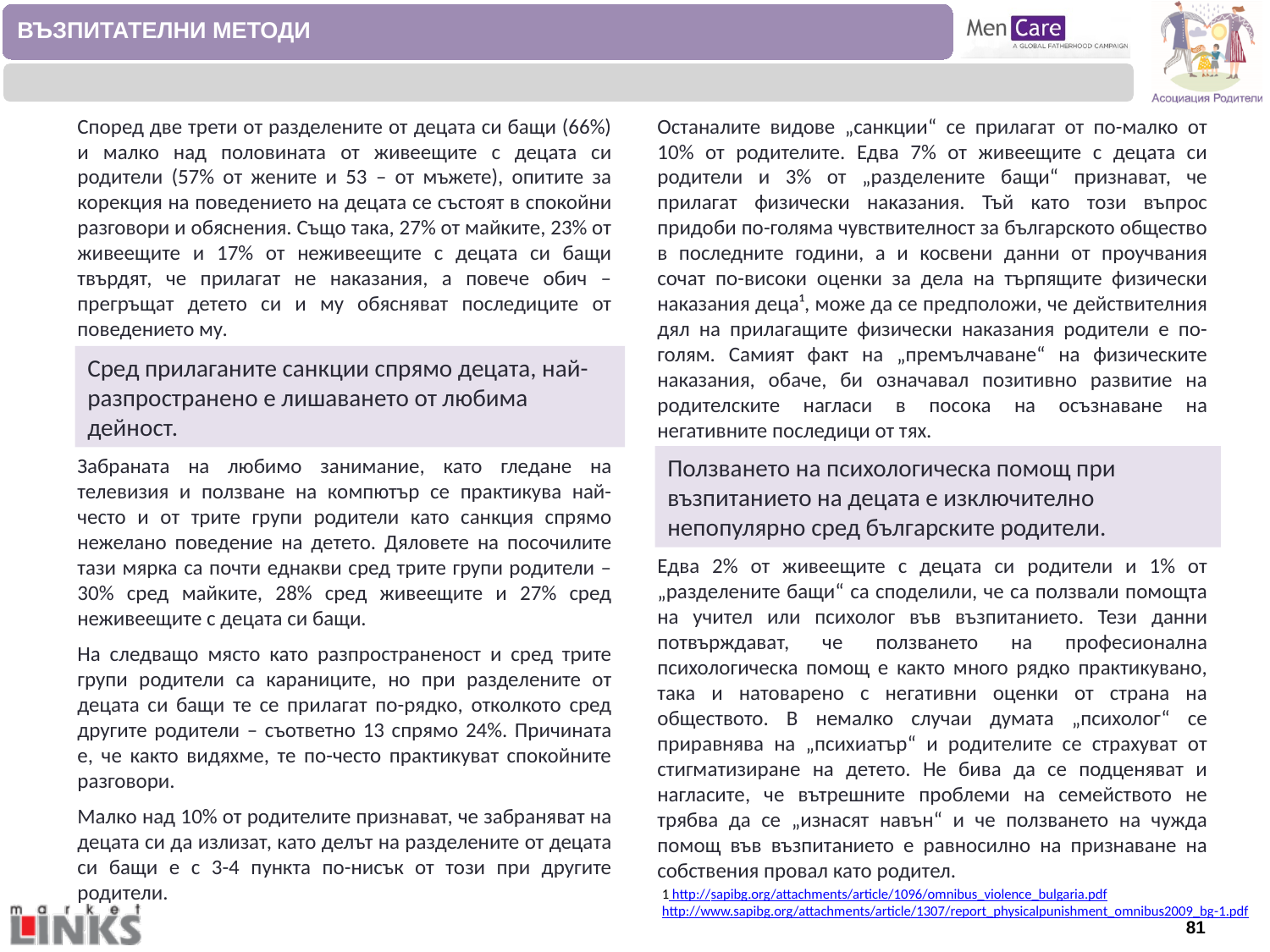

ВЪЗПИТАТЕЛНИ МЕТОДИ
Според две трети от разделените от децата си бащи (66%) и малко над половината от живеещите с децата си родители (57% от жените и 53 – от мъжете), опитите за корекция на поведението на децата се състоят в спокойни разговори и обяснения. Също така, 27% от майките, 23% от живеещите и 17% от неживеещите с децата си бащи твърдят, че прилагат не наказания, а повече обич – прегръщат детето си и му обясняват последиците от поведението му.
Останалите видове „санкции“ се прилагат от по-малко от 10% от родителите. Едва 7% от живеещите с децата си родители и 3% от „разделените бащи“ признават, че прилагат физически наказания. Тъй като този въпрос придоби по-голяма чувствителност за българското общество в последните години, а и косвени данни от проучвания сочат по-високи оценки за дела на търпящите физически наказания деца¹, може да се предположи, че действителния дял на прилагащите физически наказания родители е по-голям. Самият факт на „премълчаване“ на физическите наказания, обаче, би означавал позитивно развитие на родителските нагласи в посока на осъзнаване на негативните последици от тях.
Сред прилаганите санкции спрямо децата, най-разпространено е лишаването от любима дейност.
Забраната на любимо занимание, като гледане на телевизия и ползване на компютър се практикува най-често и от трите групи родители като санкция спрямо нежелано поведение на детето. Дяловете на посочилите тази мярка са почти еднакви сред трите групи родители – 30% сред майките, 28% сред живеещите и 27% сред неживеещите с децата си бащи.
На следващо място като разпространеност и сред трите групи родители са караниците, но при разделените от децата си бащи те се прилагат по-рядко, отколкото сред другите родители – съответно 13 спрямо 24%. Причината е, че както видяхме, те по-често практикуват спокойните разговори.
Малко над 10% от родителите признават, че забраняват на децата си да излизат, като делът на разделените от децата си бащи е с 3-4 пункта по-нисък от този при другите родители.
Ползването на психологическа помощ при възпитанието на децата е изключително непопулярно сред българските родители.
Едва 2% от живеещите с децата си родители и 1% от „разделените бащи“ са споделили, че са ползвали помощта на учител или психолог във възпитанието. Тези данни потвърждават, че ползването на професионална психологическа помощ е както много рядко практикувано, така и натоварено с негативни оценки от страна на обществото. В немалко случаи думата „психолог“ се приравнява на „психиатър“ и родителите се страхуват от стигматизиране на детето. Не бива да се подценяват и нагласите, че вътрешните проблеми на семейството не трябва да се „изнасят навън“ и че ползването на чужда помощ във възпитанието е равносилно на признаване на собствения провал като родител.
1 http://sapibg.org/attachments/article/1096/omnibus_violence_bulgaria.pdf
http://www.sapibg.org/attachments/article/1307/report_physicalpunishment_omnibus2009_bg-1.pdf